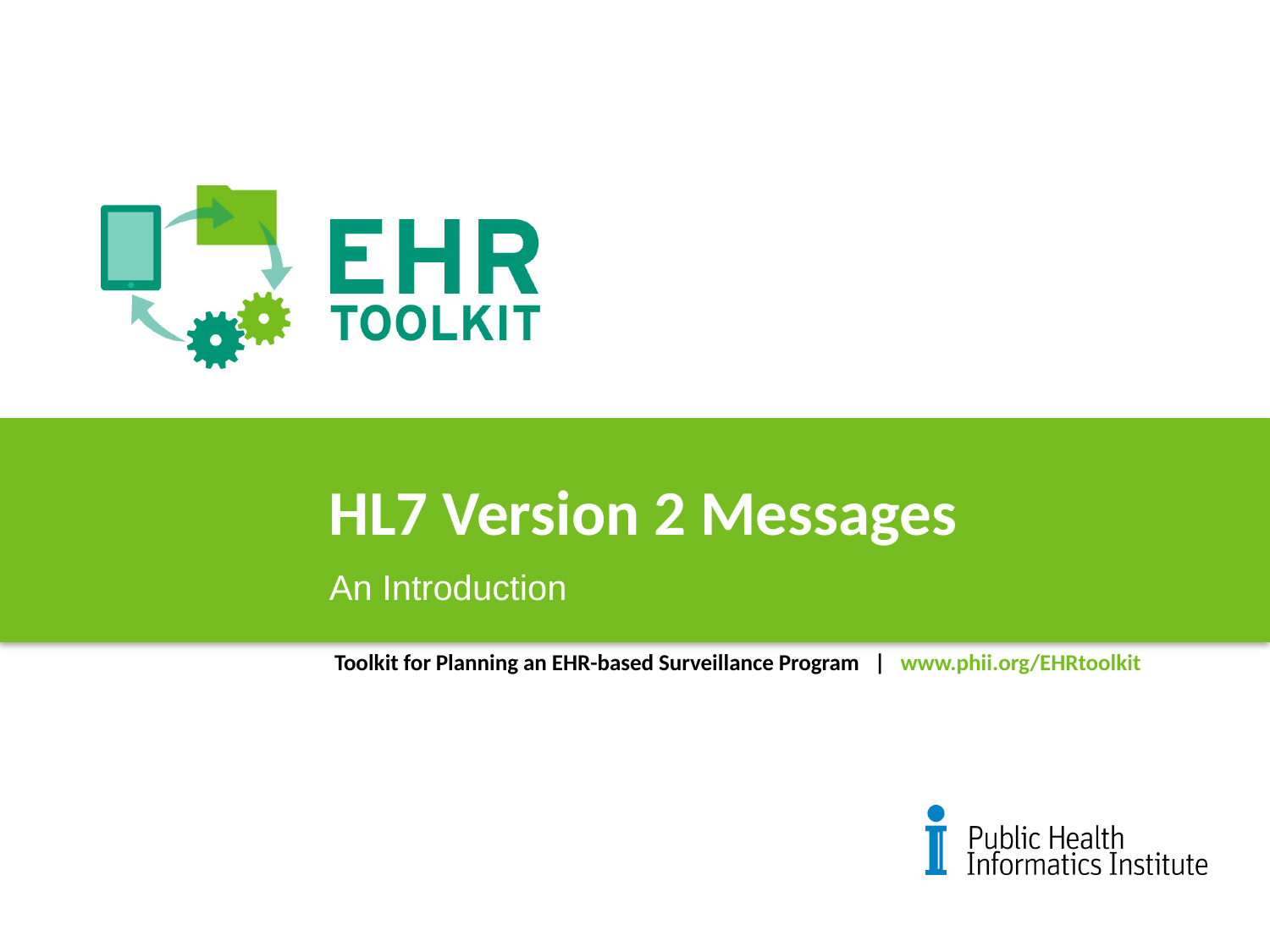

# HL7 Version 2 Messages
An Introduction